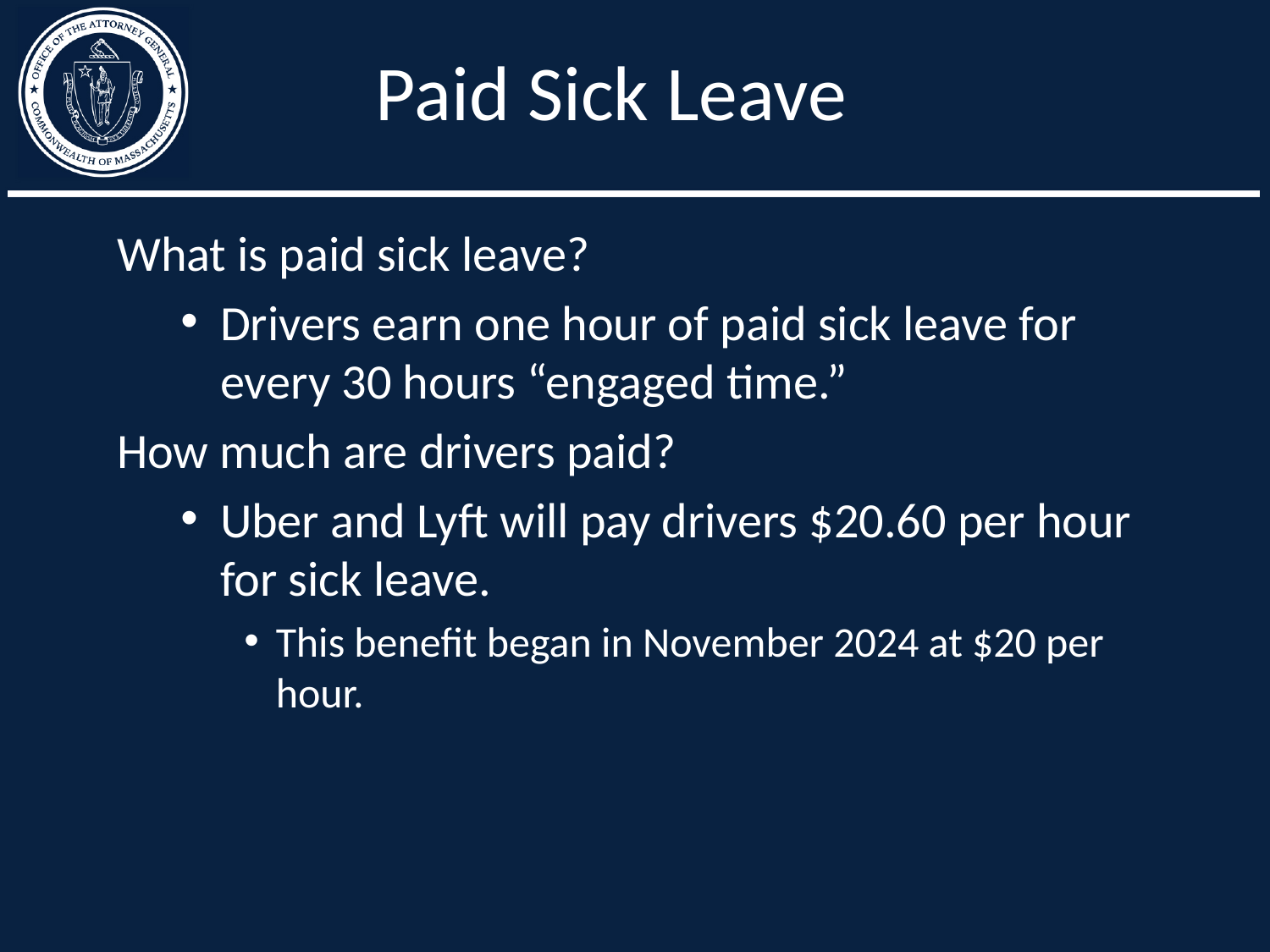

# Paid Sick Leave
What is paid sick leave?
Drivers earn one hour of paid sick leave for every 30 hours “engaged time.”
How much are drivers paid?
Uber and Lyft will pay drivers $20.60 per hour for sick leave.
This benefit began in November 2024 at $20 per hour.